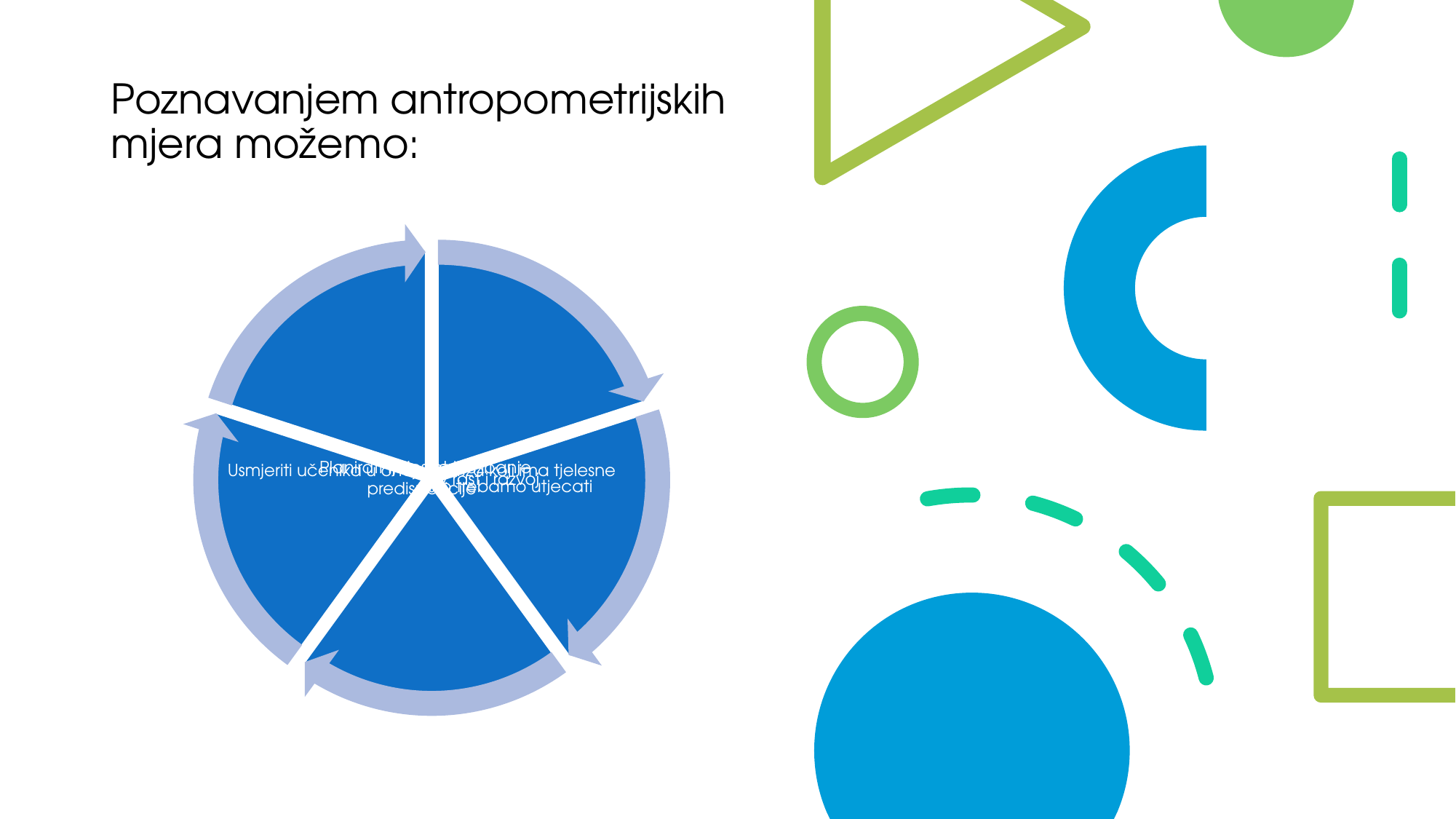

# Poznavanjem antropometrijskih mjera možemo:

definirati antropometrijski status učenika
Pratiti njegov rast i razvoj
Imati točan uvid na što trebamo utjecati
Usmjeriti učenika u onaj šport za koji ima tjelesne predispozicije
Planirati tjelesno vježbanje